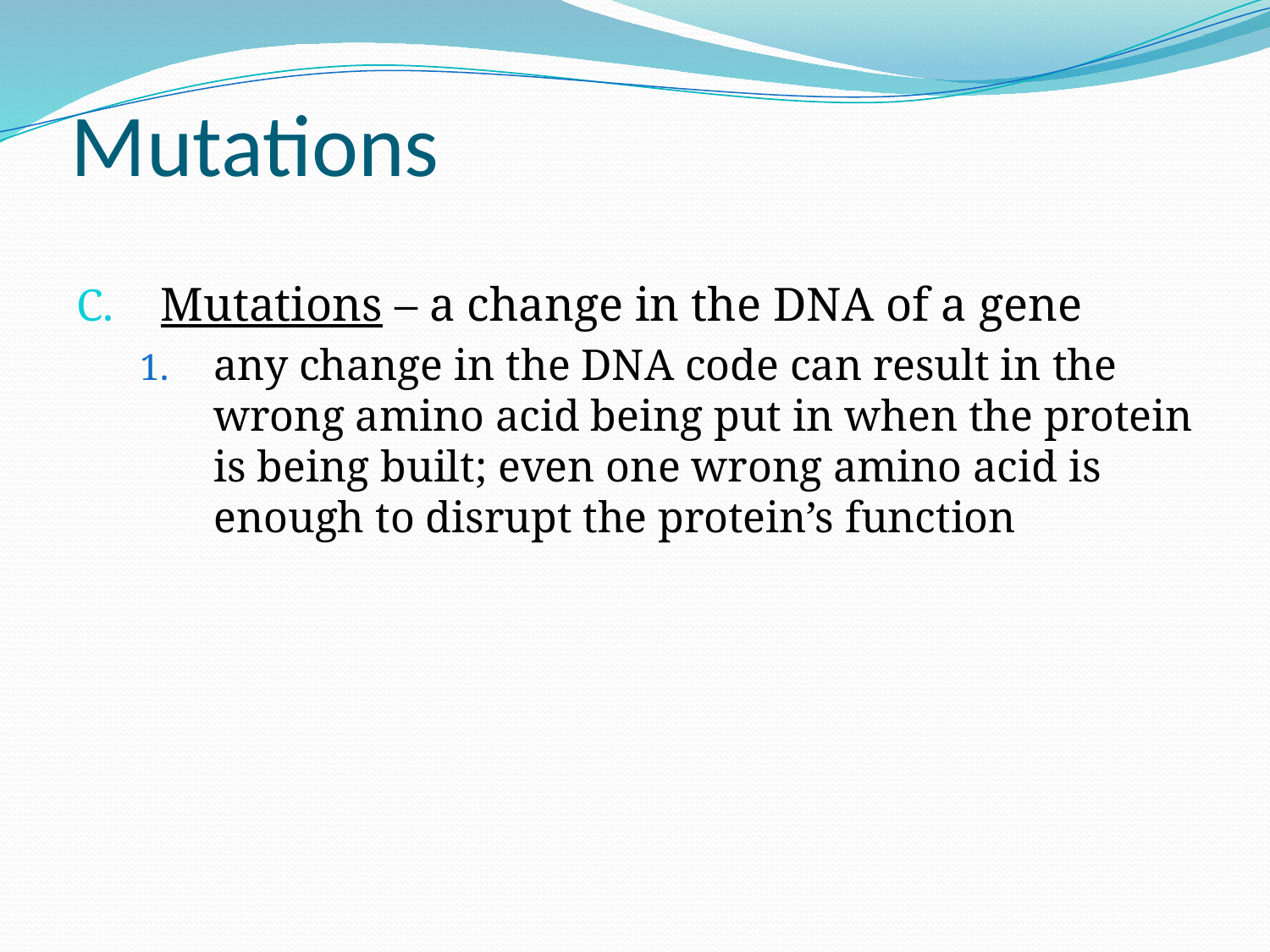

# Mutations
Mutations – a change in the DNA of a gene
any change in the DNA code can result in the wrong amino acid being put in when the protein is being built; even one wrong amino acid is enough to disrupt the protein’s function